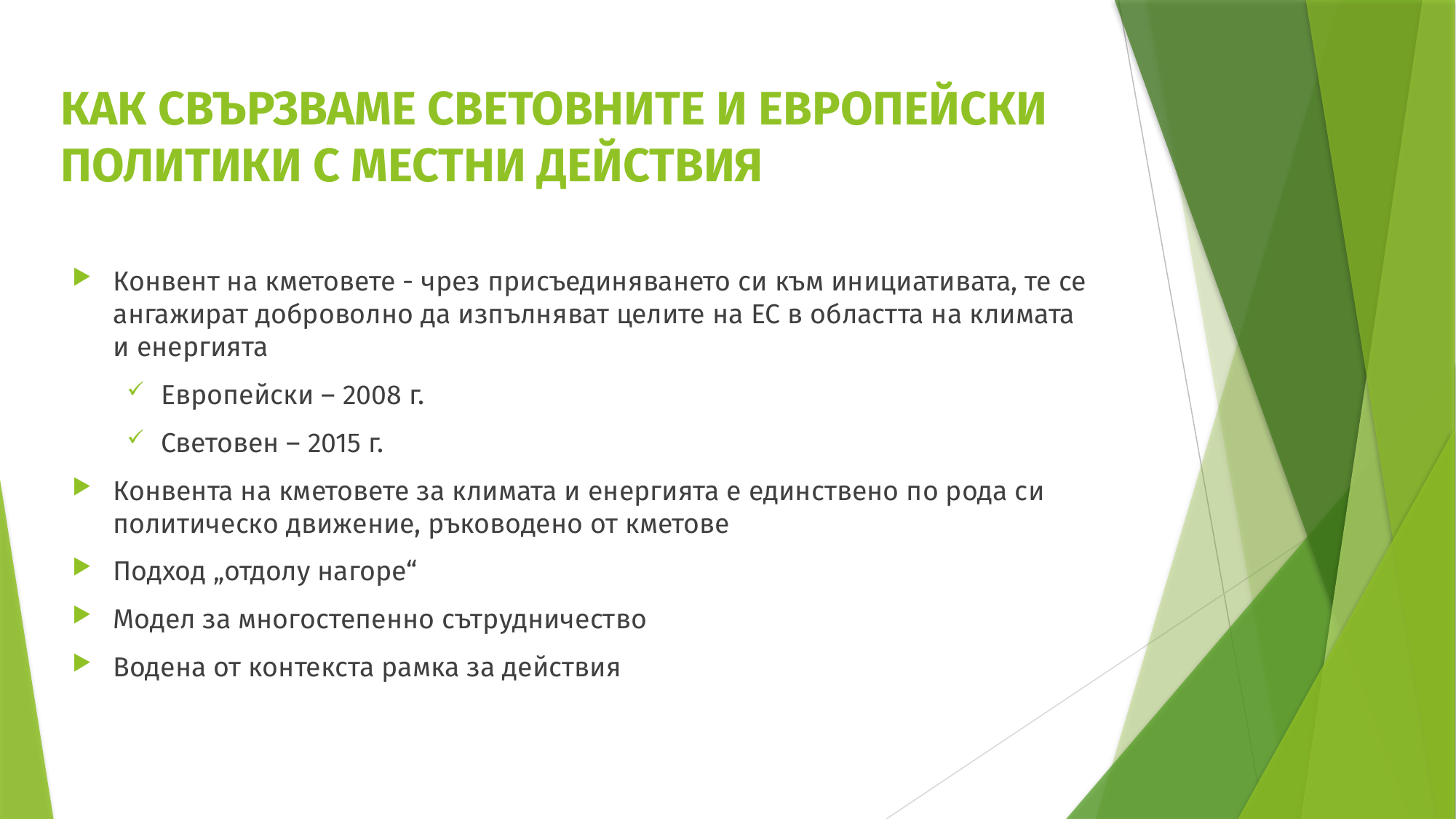

# КАК СВЪРЗВАМЕ СВЕТОВНИТЕ И ЕВРОПЕЙСКИ ПОЛИТИКИ С МЕСТНИ ДЕЙСТВИЯ
Конвент на кметовете - чрез присъединяването си към инициативата, те се ангажират доброволно да изпълняват целите на ЕС в областта на климата и енергията
Европейски – 2008 г.
Световен – 2015 г.
Конвента на кметовете за климата и енергията е единствено по рода си политическо движение, ръководено от кметове
Подход „отдолу нагоре“
Модел за многостепенно сътрудничество
Водена от контекста рамка за действия